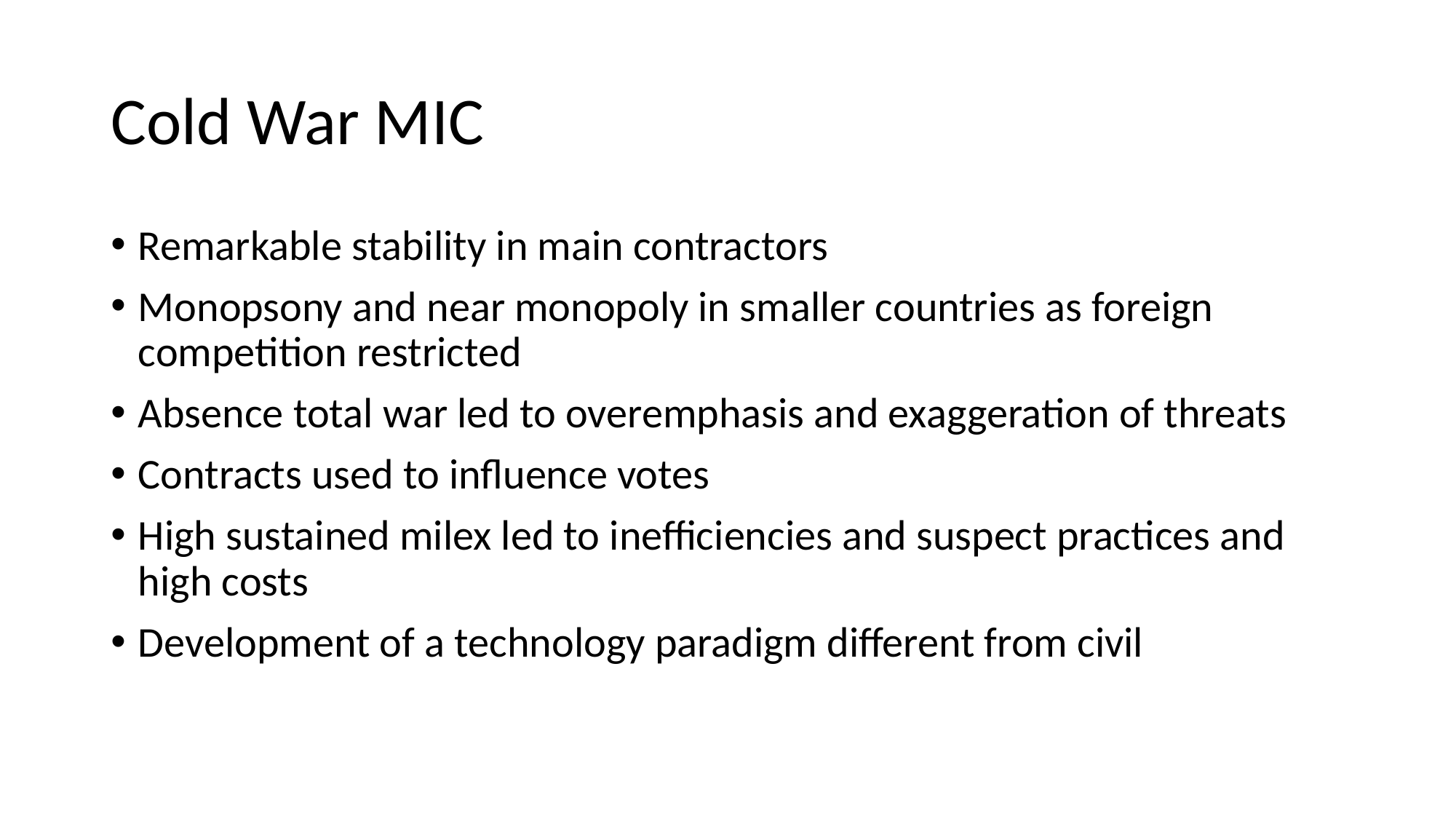

# Cold War MIC
Remarkable stability in main contractors
Monopsony and near monopoly in smaller countries as foreign competition restricted
Absence total war led to overemphasis and exaggeration of threats
Contracts used to influence votes
High sustained milex led to inefficiencies and suspect practices and high costs
Development of a technology paradigm different from civil